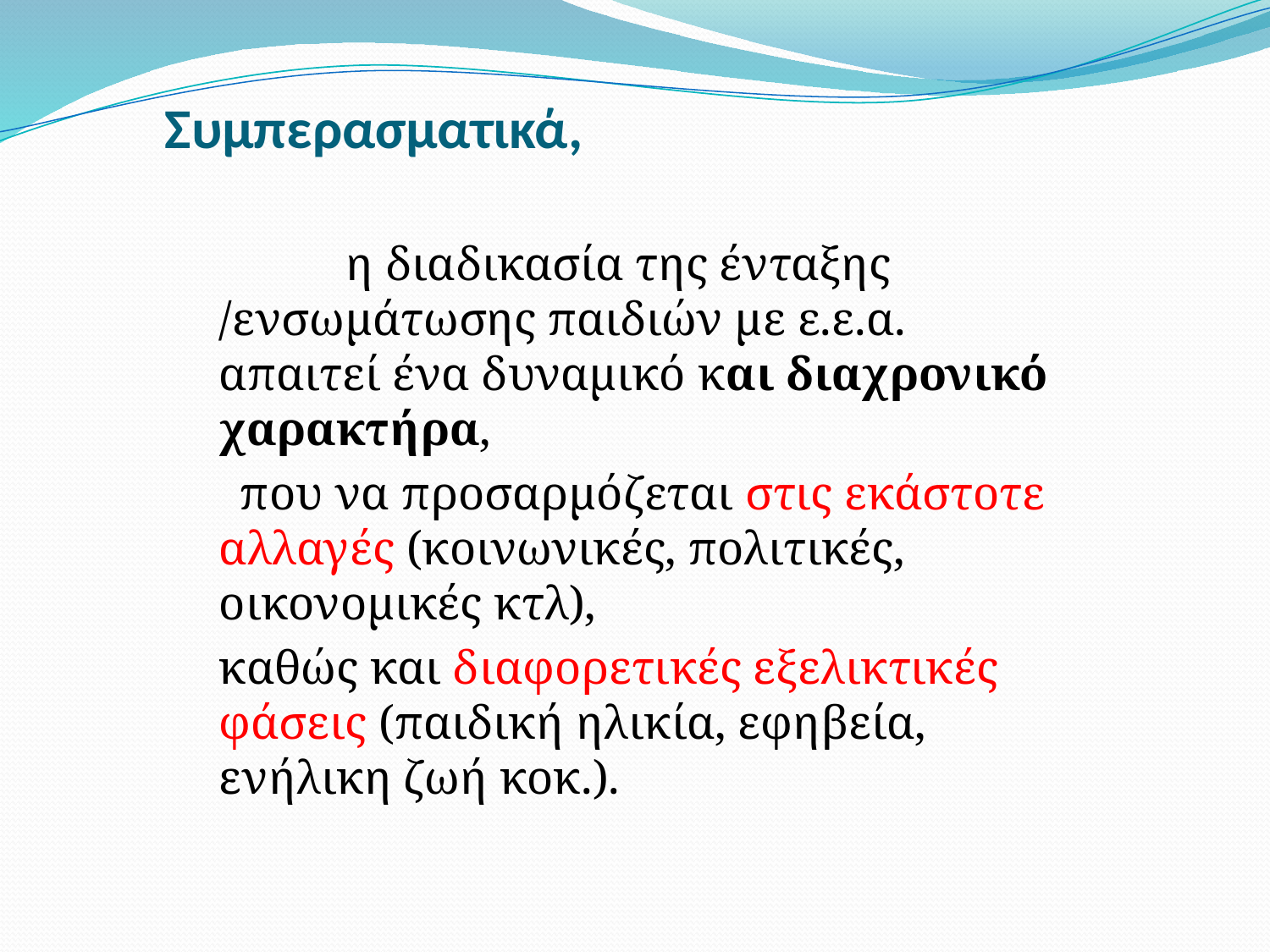

# Συμπερασματικά,
		η διαδικασία της ένταξης /ενσωμάτωσης παιδιών με ε.ε.α. απαιτεί ένα δυναμικό και διαχρονικό χαρακτήρα,
     που να προσαρμόζεται στις εκάστοτε αλλαγές (κοινωνικές, πολιτικές, οικονομικές κτλ),
	καθώς και διαφορετικές εξελικτικές φάσεις (παιδική ηλικία, εφηβεία, ενήλικη ζωή κοκ.).